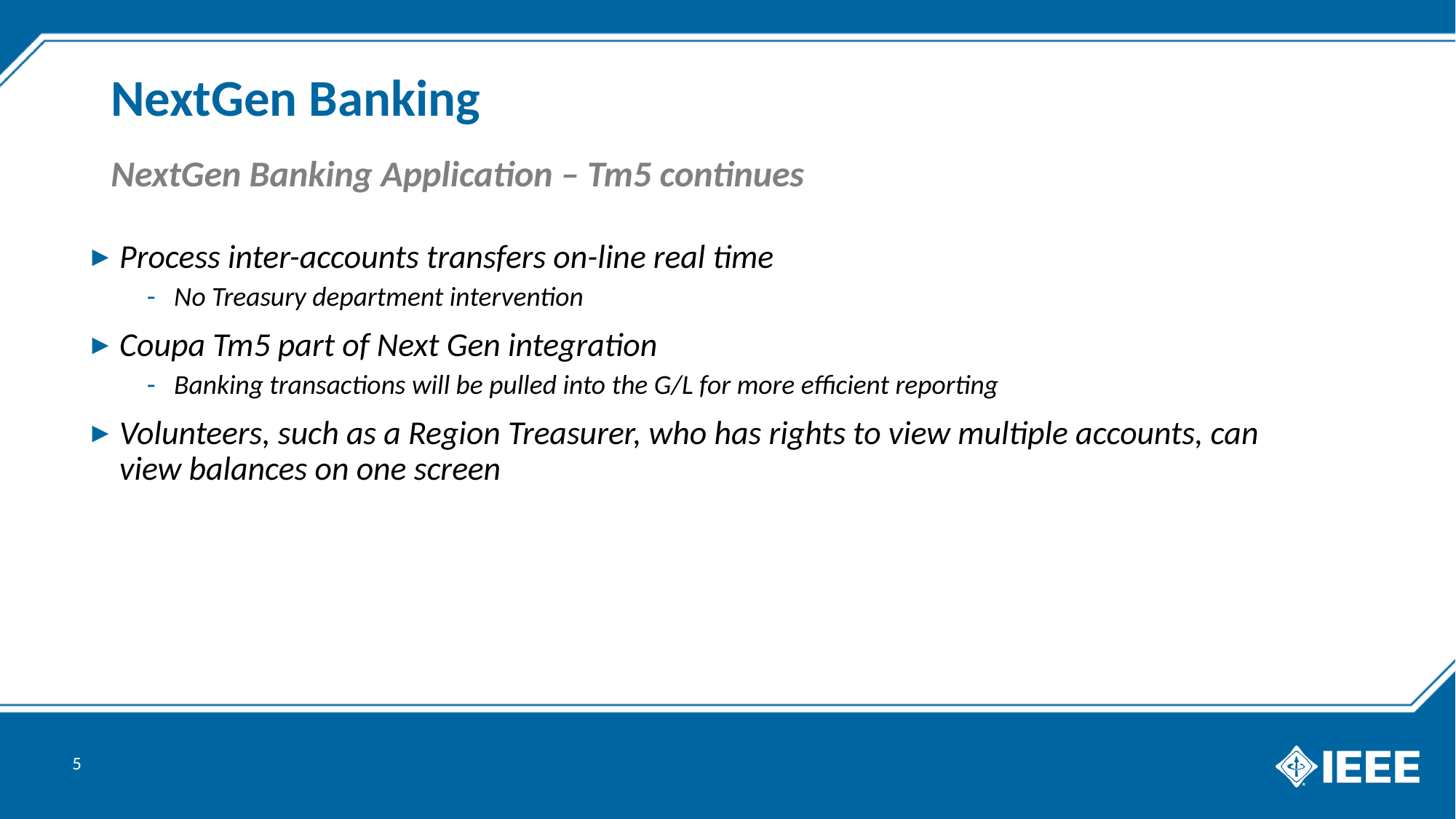

# NextGen Banking
NextGen Banking Application – Tm5 continues

Process inter-accounts transfers on-line real time
No Treasury department intervention
Coupa Tm5 part of Next Gen integration
Banking transactions will be pulled into the G/L for more efficient reporting
Volunteers, such as a Region Treasurer, who has rights to view multiple accounts, can view balances on one screen

5